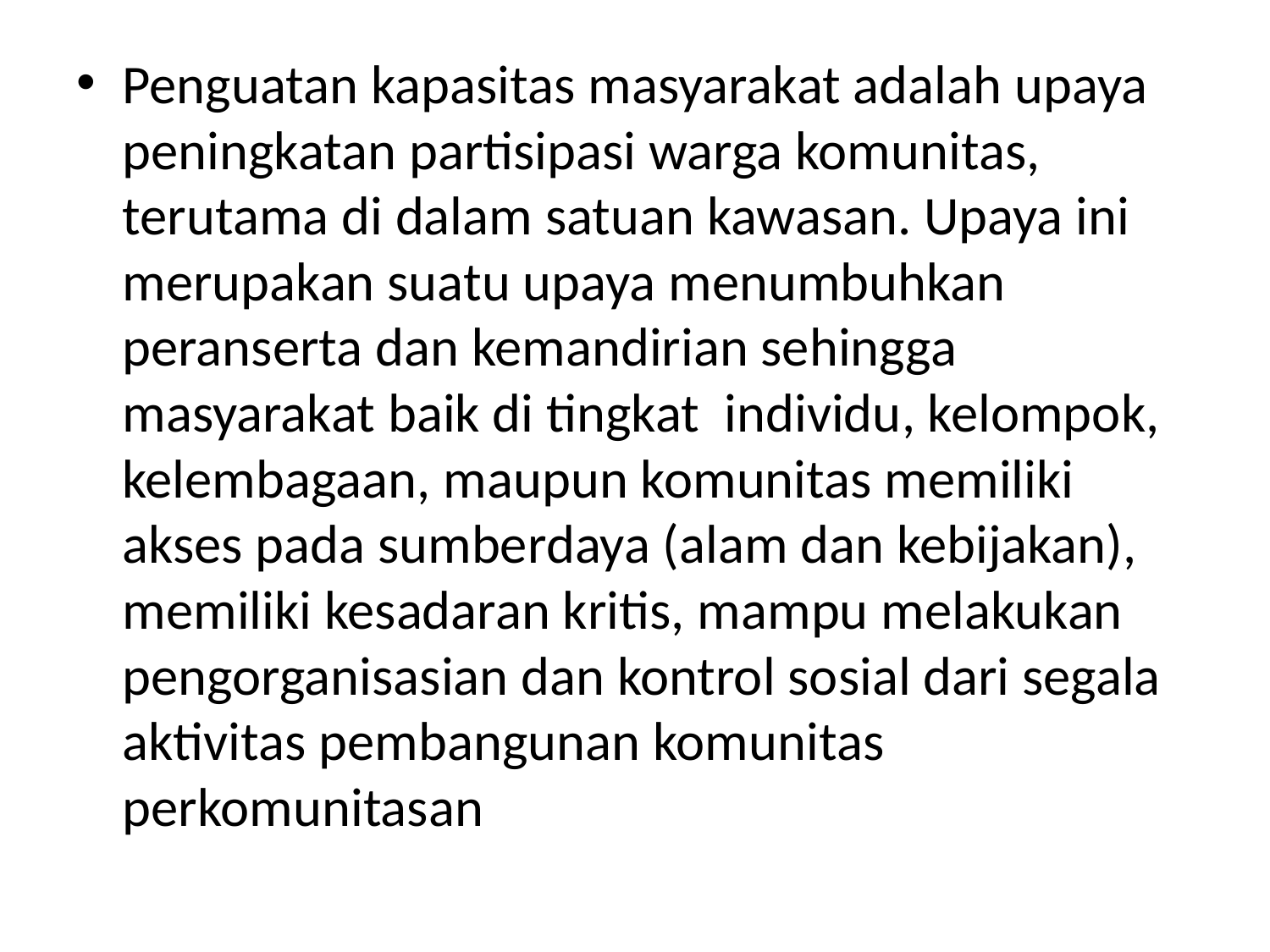

#
Penguatan kapasitas masyarakat adalah upaya peningkatan partisipasi warga komunitas, terutama di dalam satuan kawasan. Upaya ini merupakan suatu upaya menumbuhkan peranserta dan kemandirian sehingga masyarakat baik di tingkat  individu, kelompok, kelembagaan, maupun komunitas memiliki akses pada sumberdaya (alam dan kebijakan), memiliki kesadaran kritis, mampu melakukan pengorganisasian dan kontrol sosial dari segala aktivitas pembangunan komunitas perkomunitasan